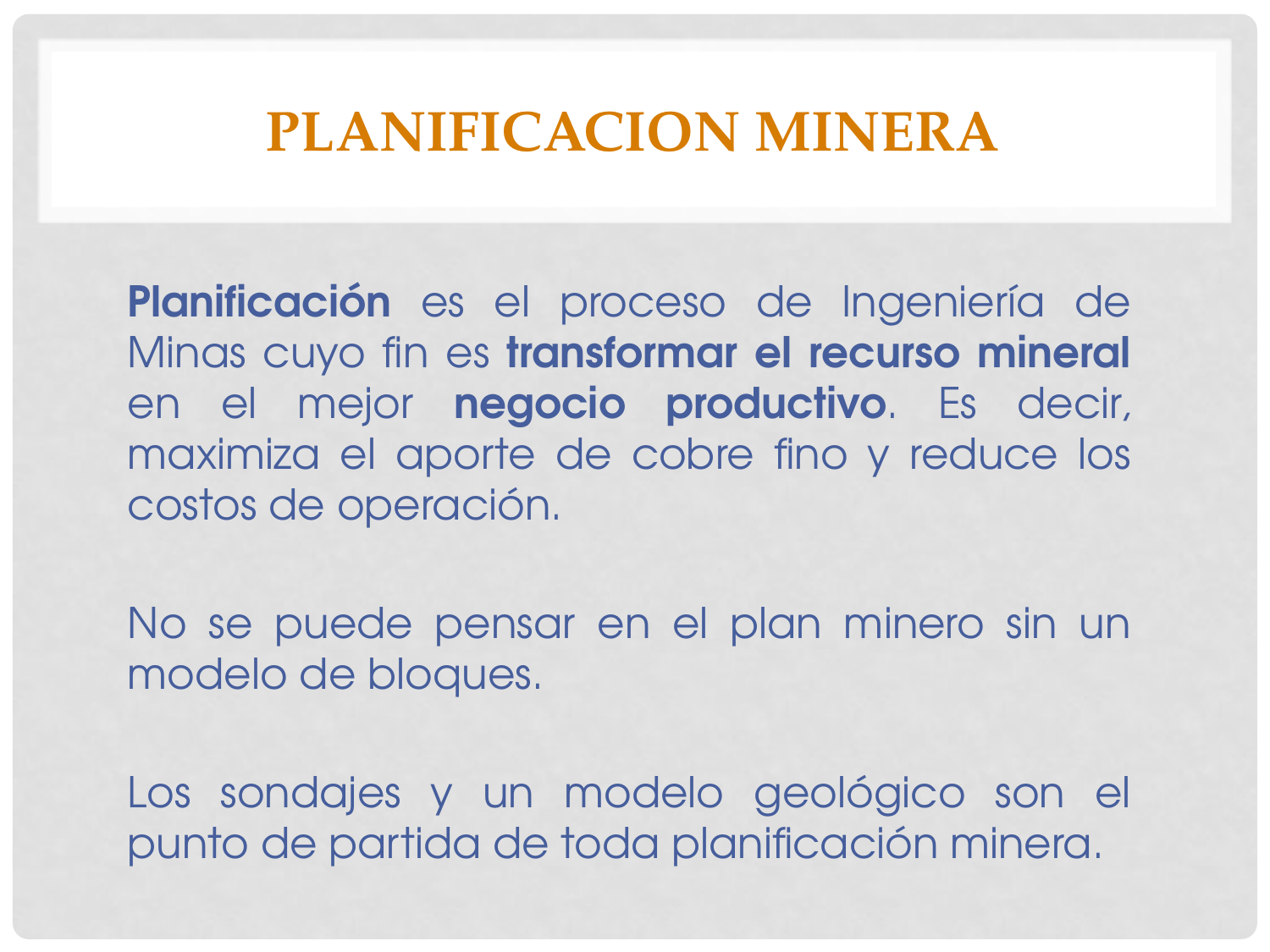

# PLANIFICACION MINERA
Planificación es el proceso de Ingeniería de Minas cuyo fin es transformar el recurso mineral en el mejor negocio productivo. Es decir, maximiza el aporte de cobre fino y reduce los costos de operación.

No se puede pensar en el plan minero sin un modelo de bloques.

Los sondajes y un modelo geológico son el punto de partida de toda planificación minera.